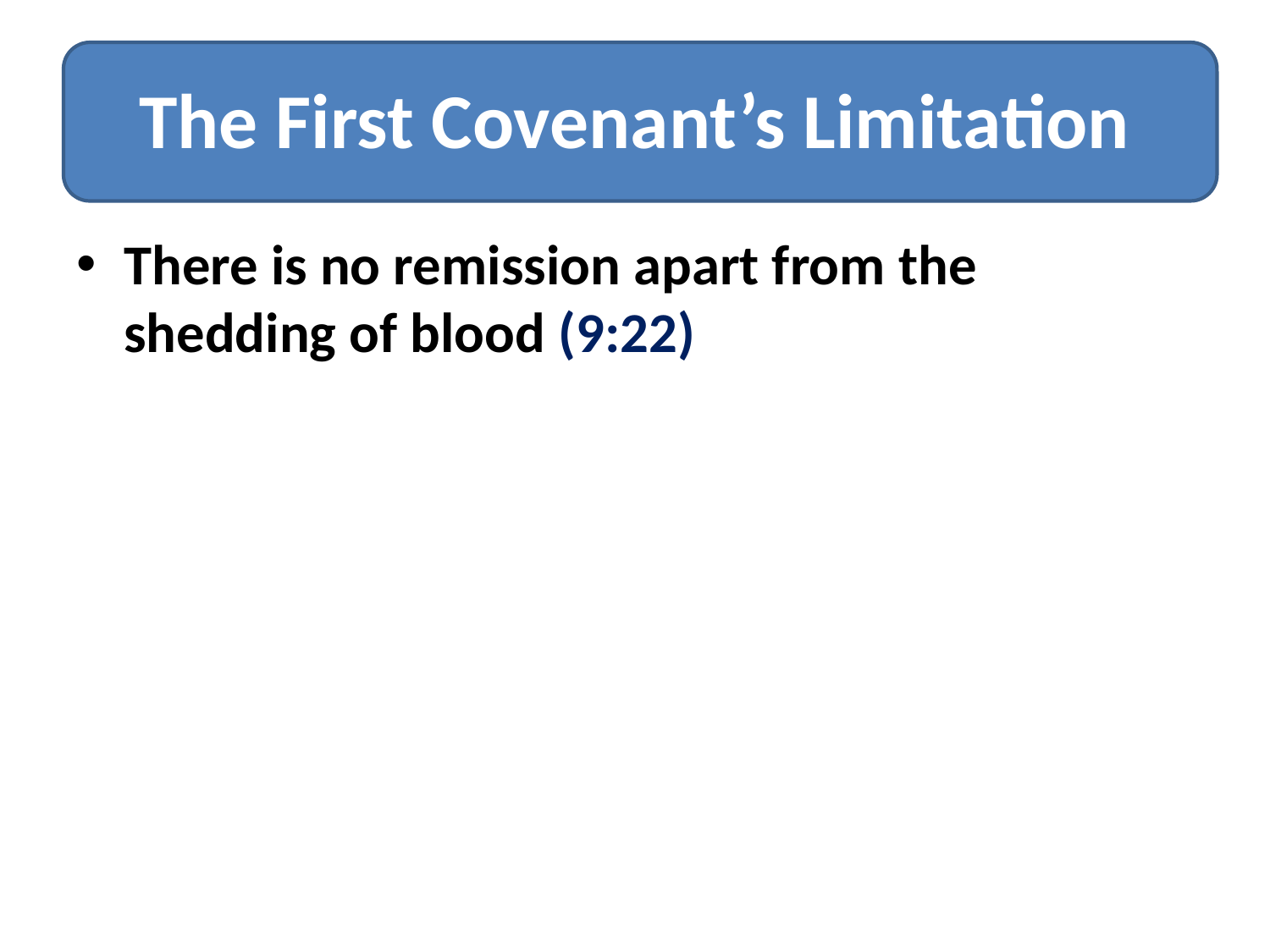

# The First Covenant’s Limitation

There is no remission apart from the shedding of blood (9:22)